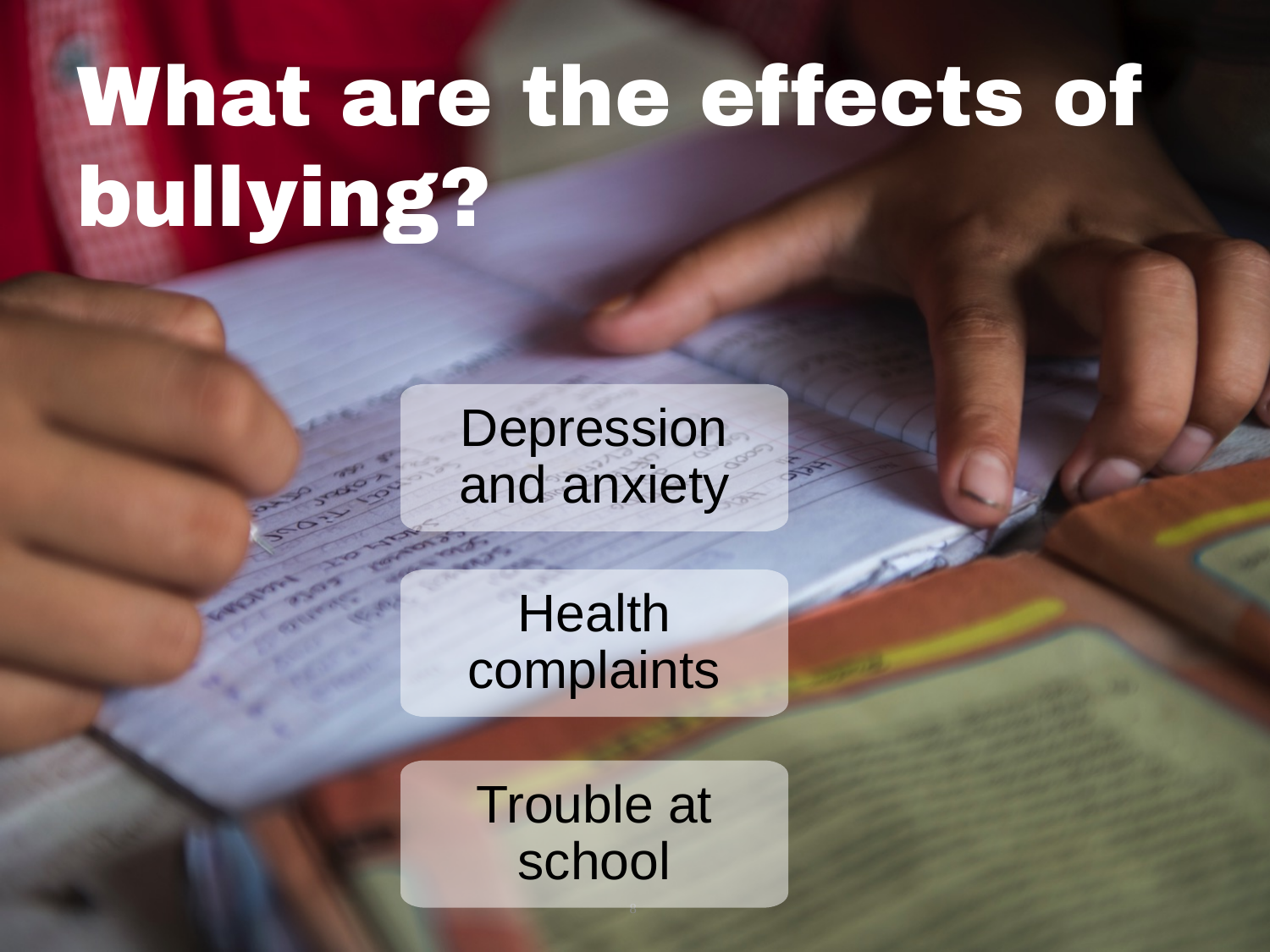

# What are the effects of bullying?
Depression and anxiety
Health complaints
Trouble at school
8